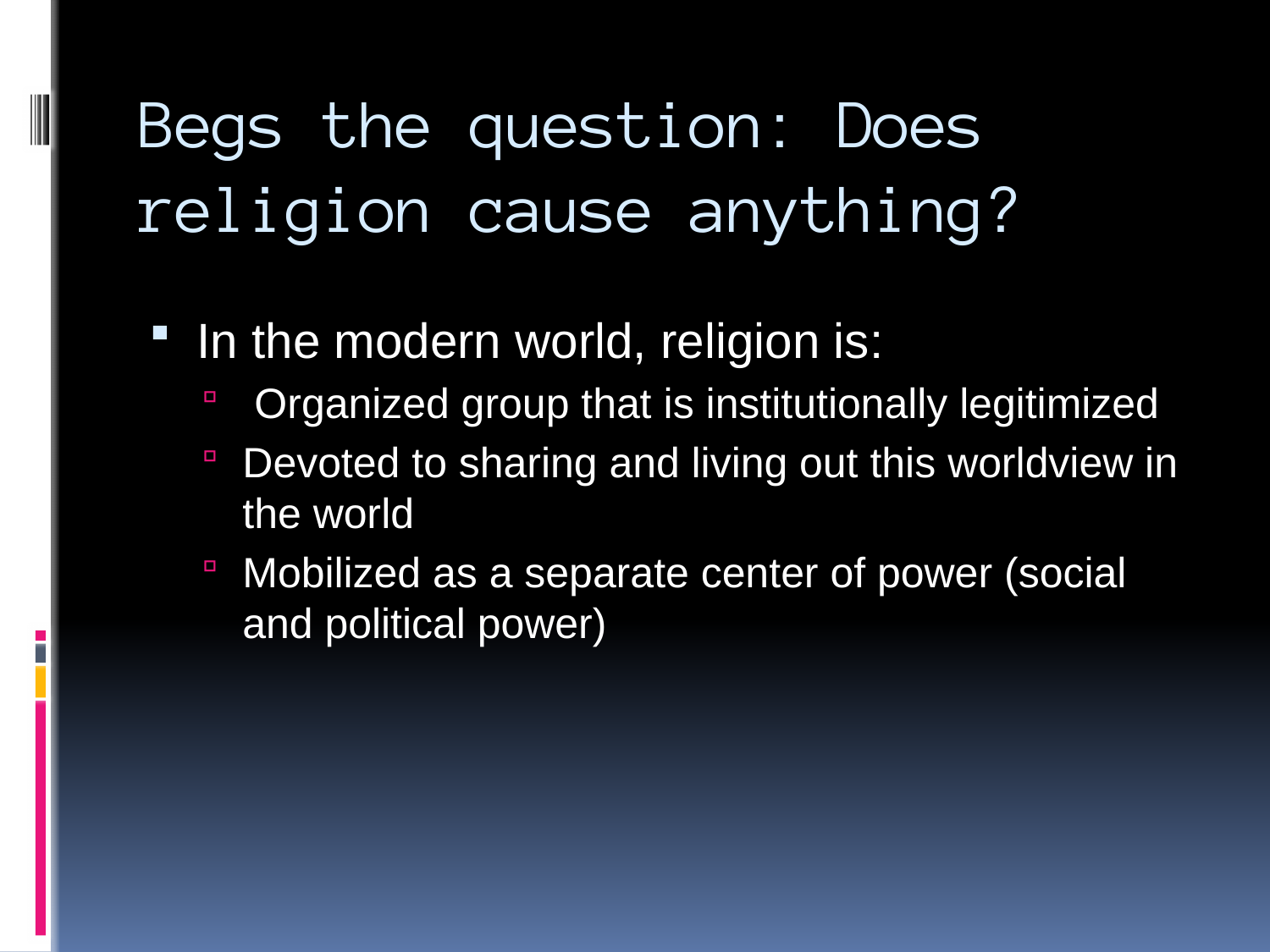

# Begs the question: Does religion cause anything?

In the modern world, religion is:
 Organized group that is institutionally legitimized
Devoted to sharing and living out this worldview in the world
Mobilized as a separate center of power (social and political power)